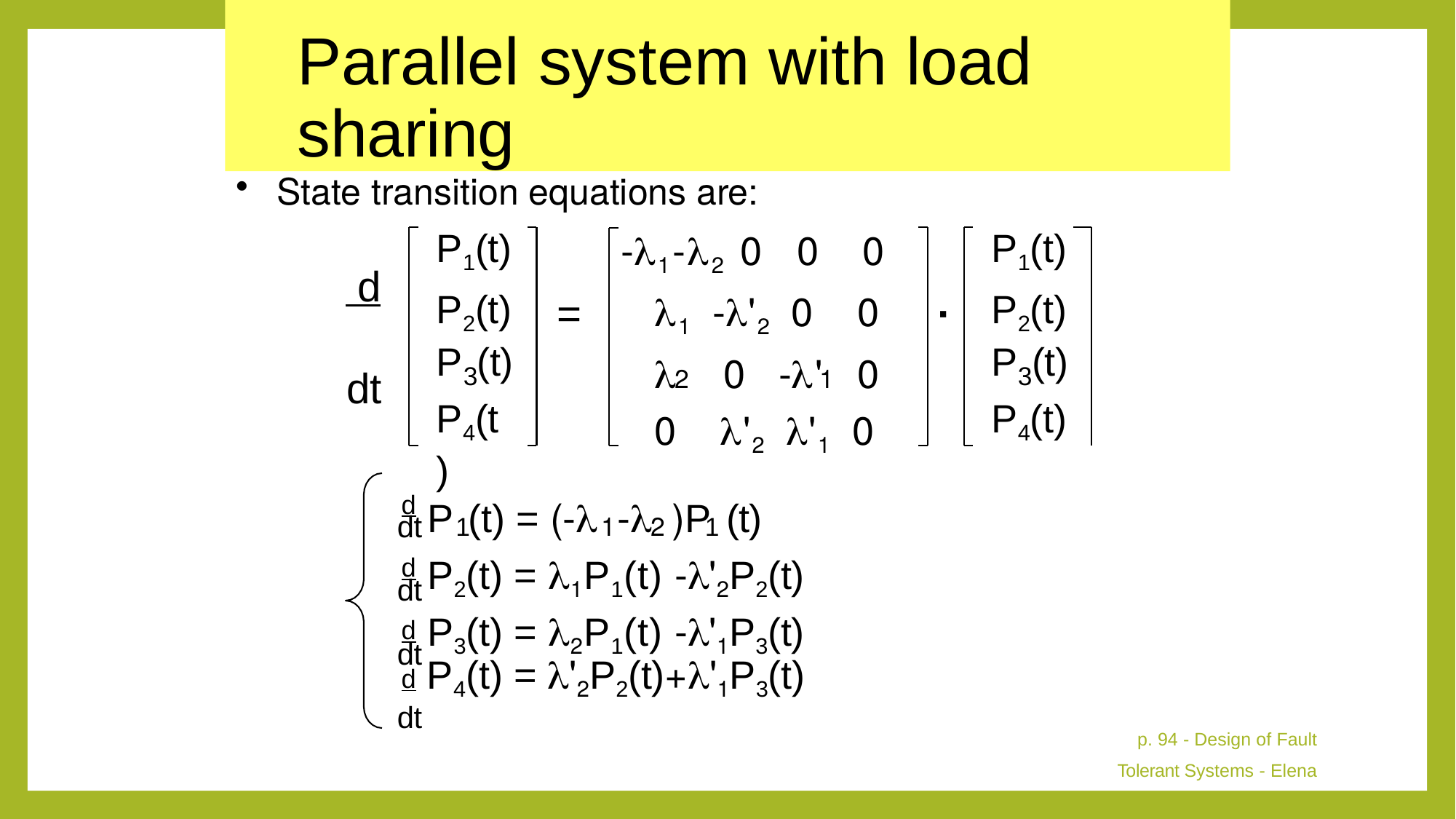

# Parallel system with load sharing
State transition equations are:
P1(t)
P2(t)
P1(t)
P2(t)
-λ1-λ2 0	0	0
λ1	-λ'2	0	0
λ	0	-λ'	0
0	λ'2	λ'1	0

 d  dt
=
·
P (t)
P (t)
3
P4(t)
3
2
1
P4(t)

d P (t) = (-λ -λ )P (t)
dt
1	1	2	1
d P2(t) = λ1P1(t) -λ'2P2(t)
dt
d P3(t) = λ2P1(t) -λ'1P3(t)
dt
d P4(t) = λ'2P2(t)+λ'1P3(t)
dt
p. 94 - Design of Fault Tolerant Systems - Elena Dubrova, ESDlab